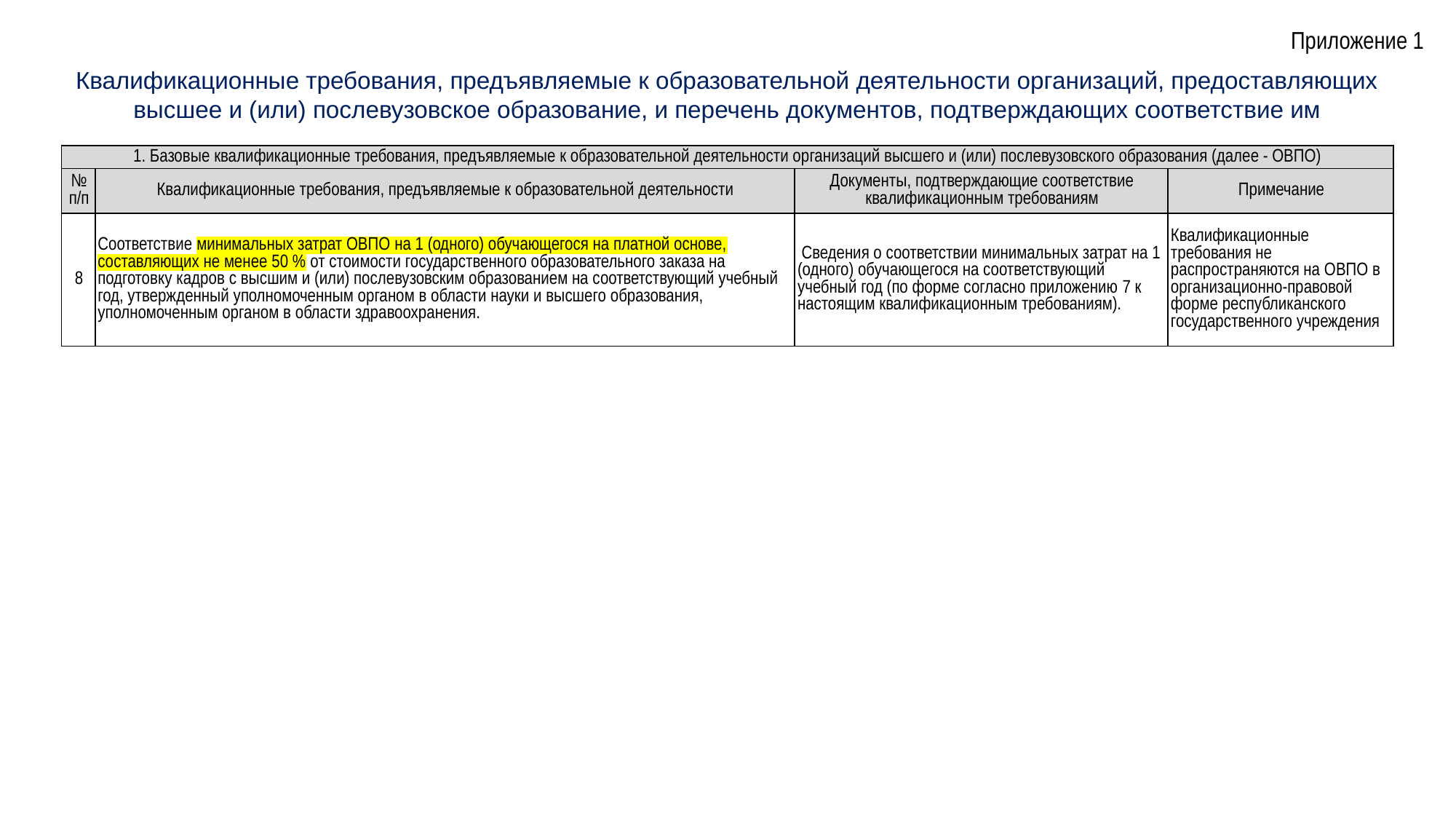

Приложение 1
Квалификационные требования, предъявляемые к образовательной деятельности организаций, предоставляющих высшее и (или) послевузовское образование, и перечень документов, подтверждающих соответствие им
| 1. Базовые квалификационные требования, предъявляемые к образовательной деятельности организаций высшего и (или) послевузовского образования (далее - ОВПО) |  |  |  |
| --- | --- | --- | --- |
| № п/п | Квалификационные требования, предъявляемые к образовательной деятельности | Документы, подтверждающие соответствие квалификационным требованиям | Примечание |
| 8 | Соответствие минимальных затрат ОВПО на 1 (одного) обучающегося на платной основе, составляющих не менее 50 % от стоимости государственного образовательного заказа на подготовку кадров с высшим и (или) послевузовским образованием на соответствующий учебный год, утвержденный уполномоченным органом в области науки и высшего образования, уполномоченным органом в области здравоохранения. | Сведения о соответствии минимальных затрат на 1 (одного) обучающегося на соответствующий учебный год (по форме согласно приложению 7 к настоящим квалификационным требованиям). | Квалификационные требования не распространяются на ОВПО в организационно-правовой форме республиканского государственного учреждения |